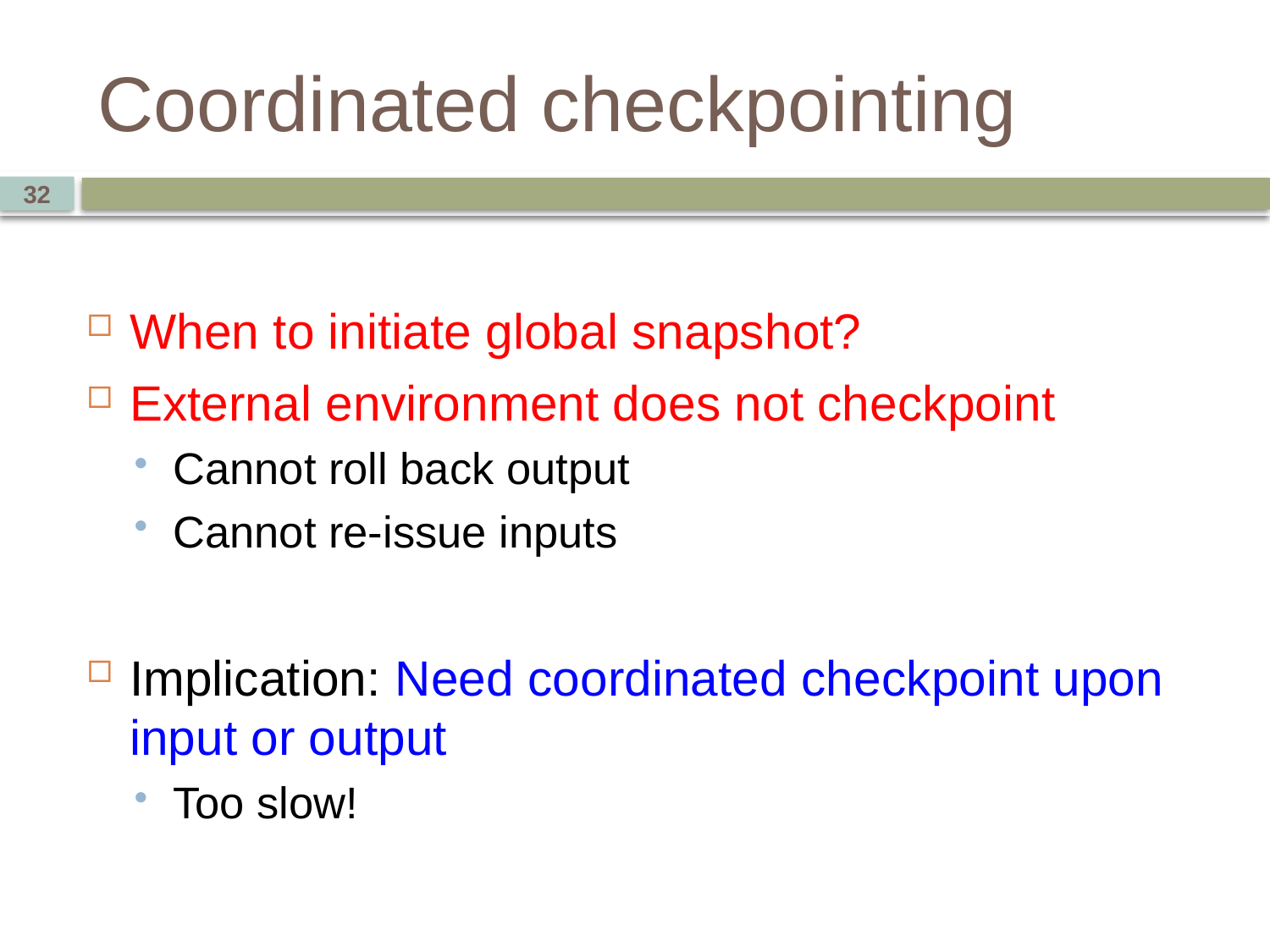

# Coordinated checkpointing
32

When to initiate global snapshot?
External environment does not checkpoint
Cannot roll back output
Cannot re-issue inputs

Implication: Need coordinated checkpoint upon input or output
Too slow!